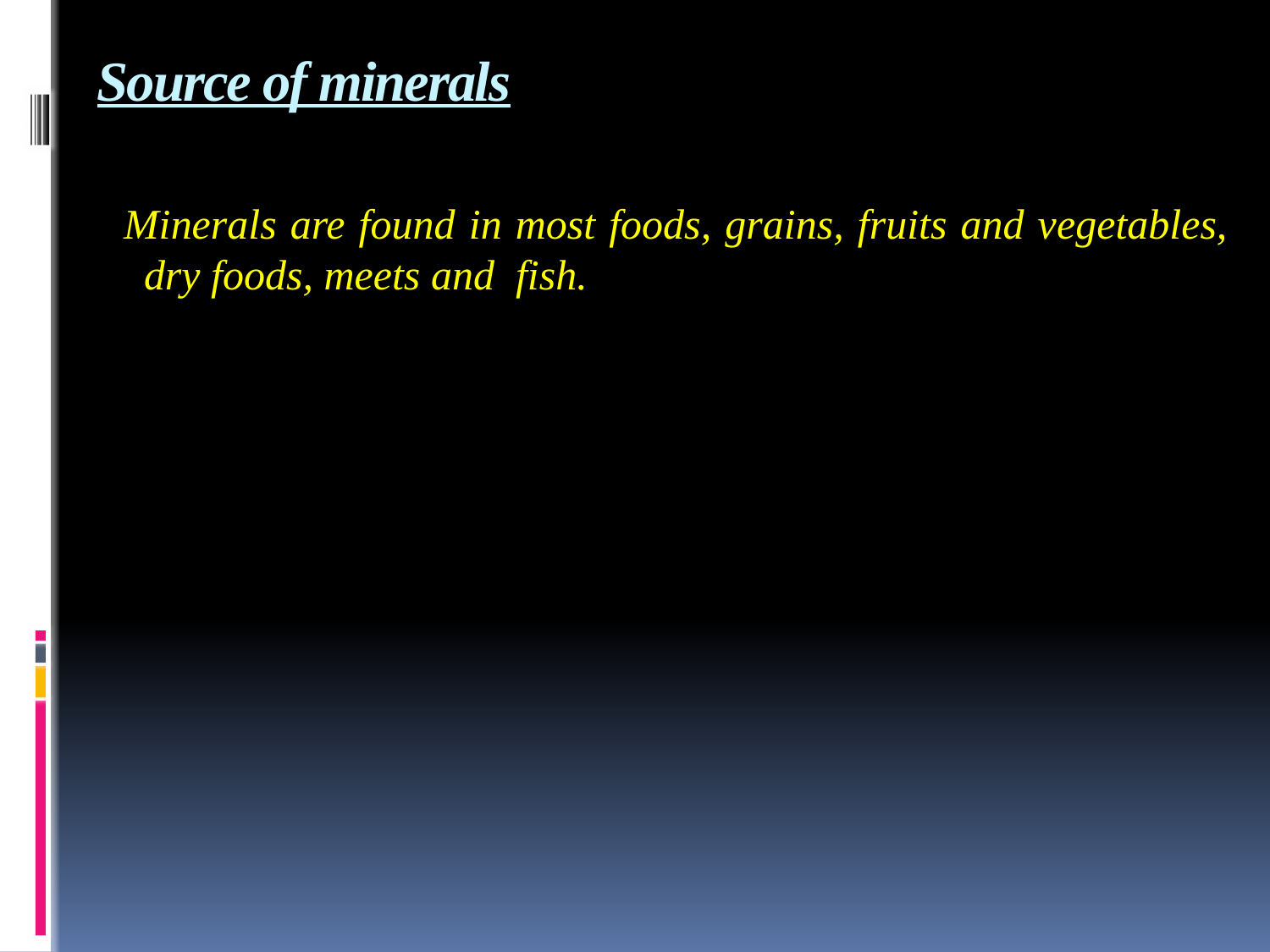

# Source of minerals

  Minerals are found in most foods, grains, fruits and vegetables, dry foods, meets and  fish.